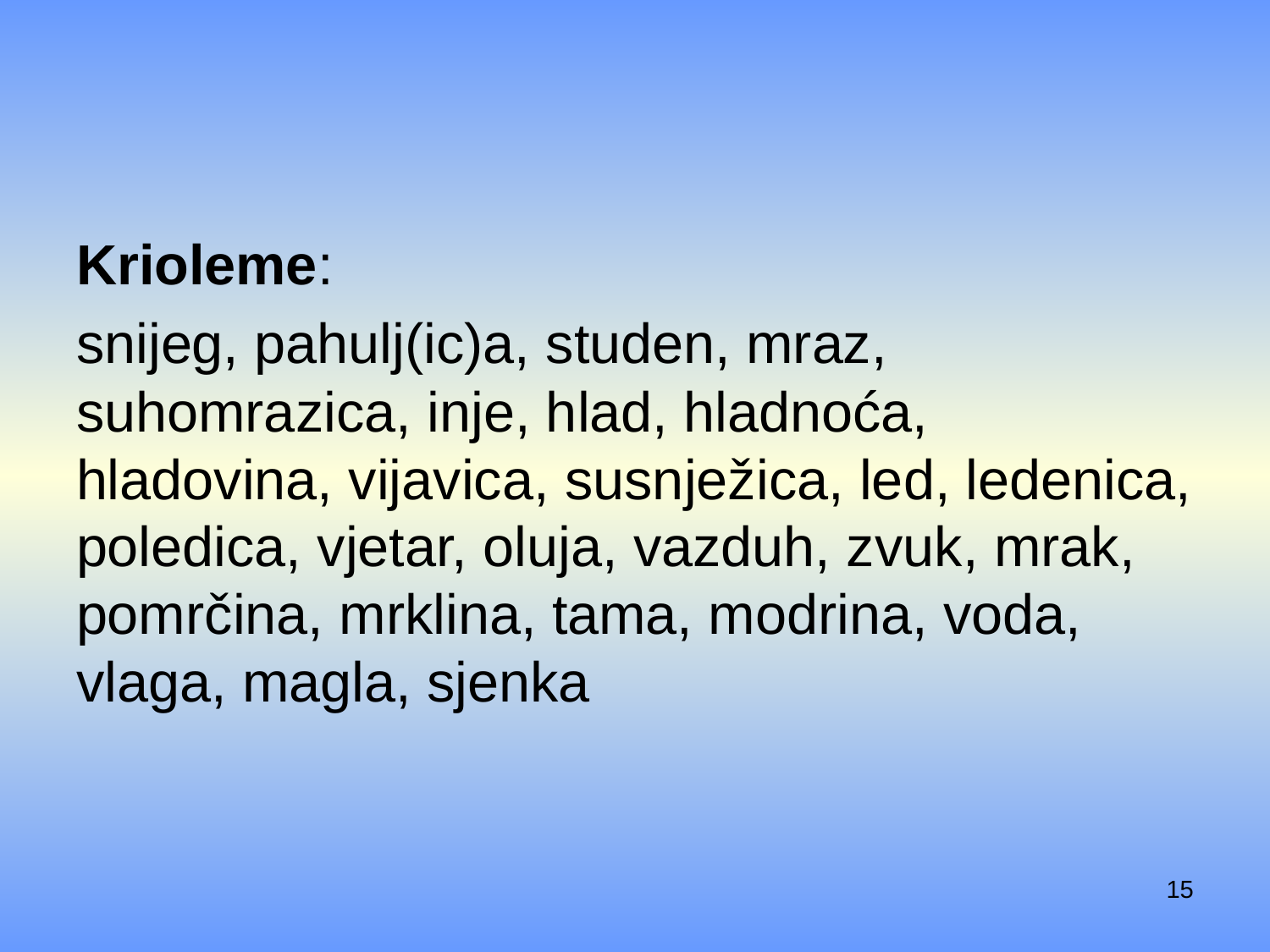

#
Krioleme:
snijeg, pahulj(ic)a, studen, mraz, suhomrazica, inje, hlad, hladnoća, hladovina, vijavica, susnježica, led, ledenica, poledica, vjetar, oluja, vazduh, zvuk, mrak, pomrčina, mrklina, tama, modrina, voda, vlaga, magla, sjenka

15